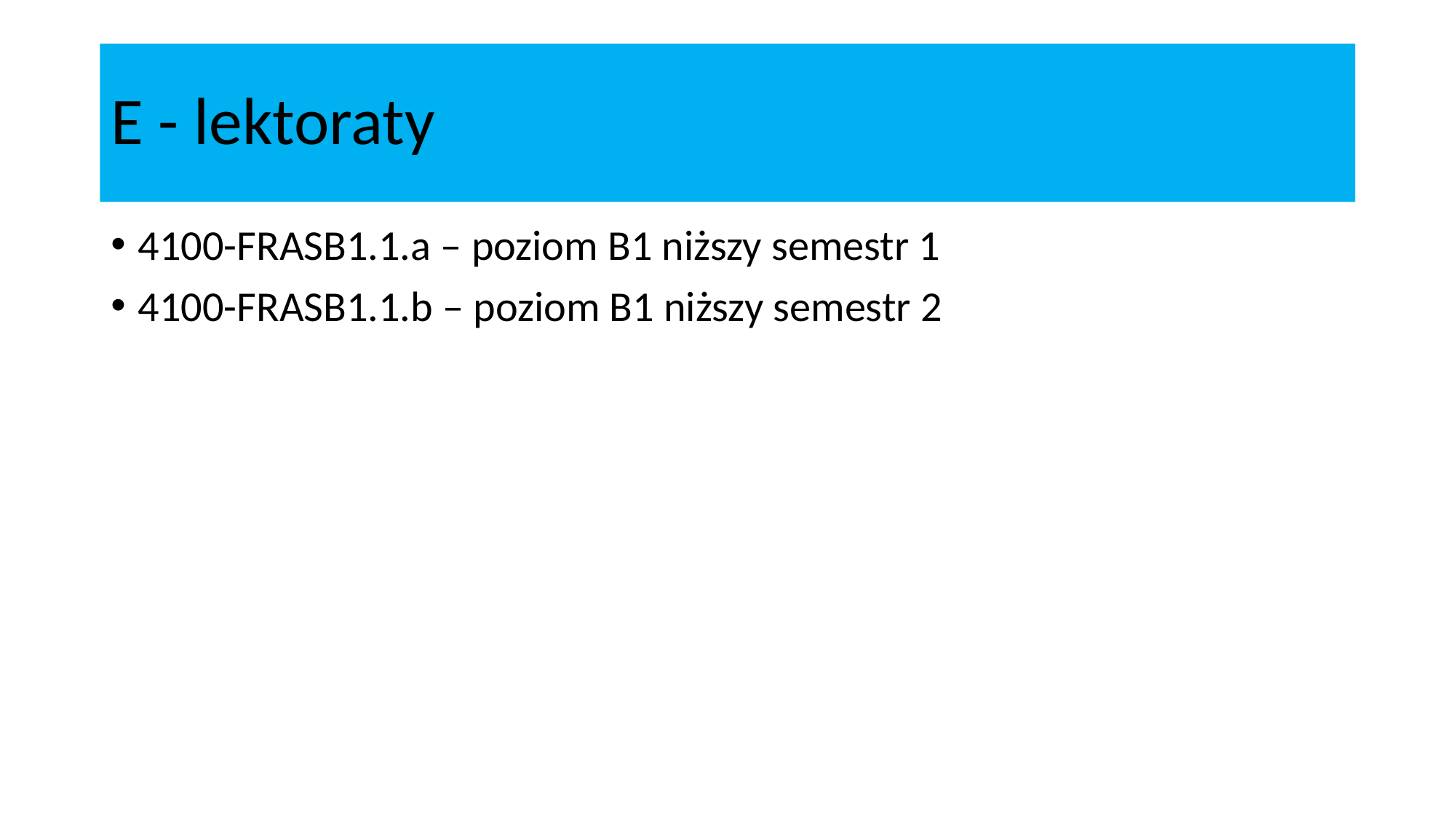

# E - lektoraty
4100-FRASB1.1.a – poziom B1 niższy semestr 1
4100-FRASB1.1.b – poziom B1 niższy semestr 2